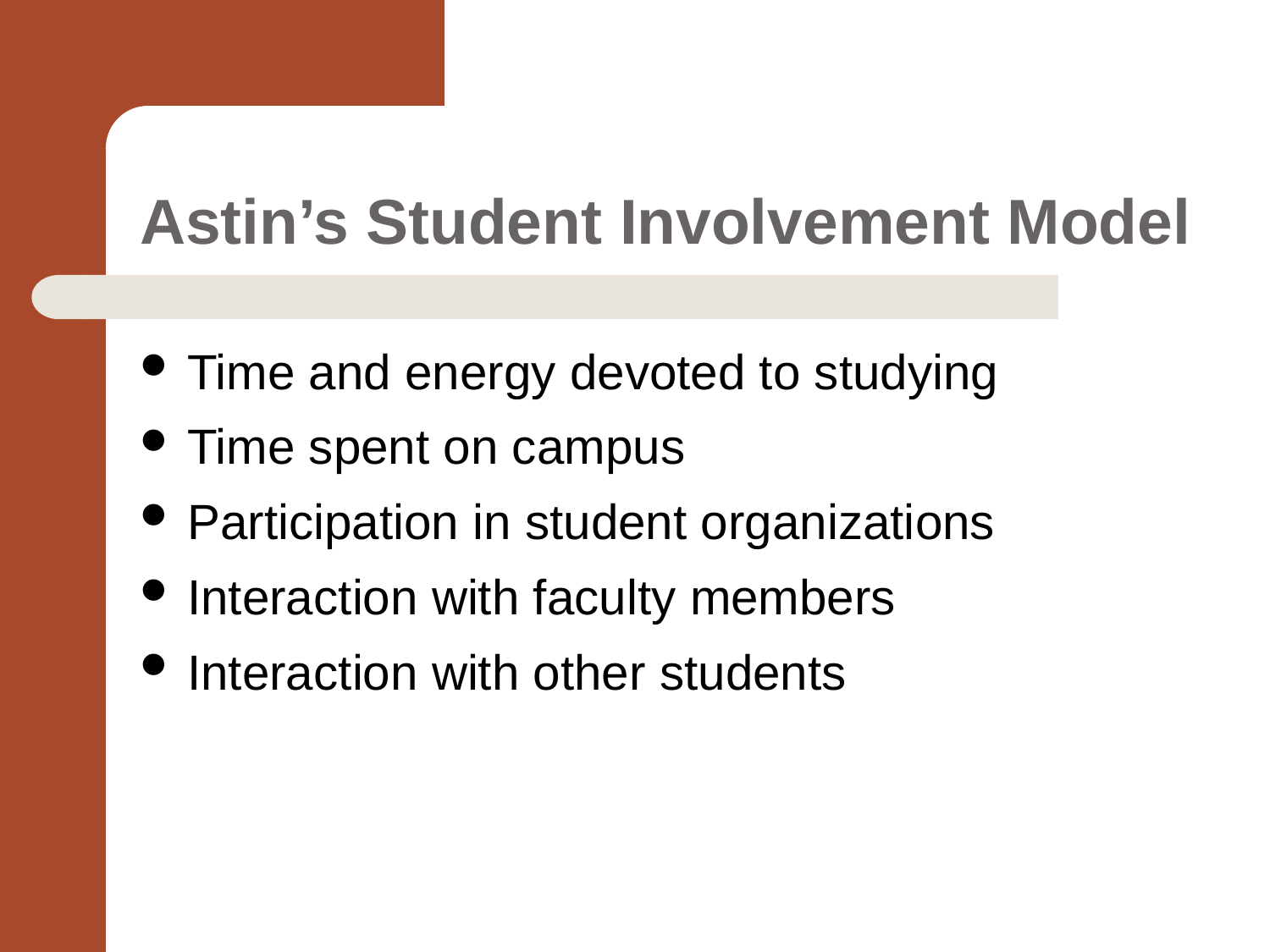

# Astin’s Student Involvement Model
Time and energy devoted to studying
Time spent on campus
Participation in student organizations
Interaction with faculty members
Interaction with other students